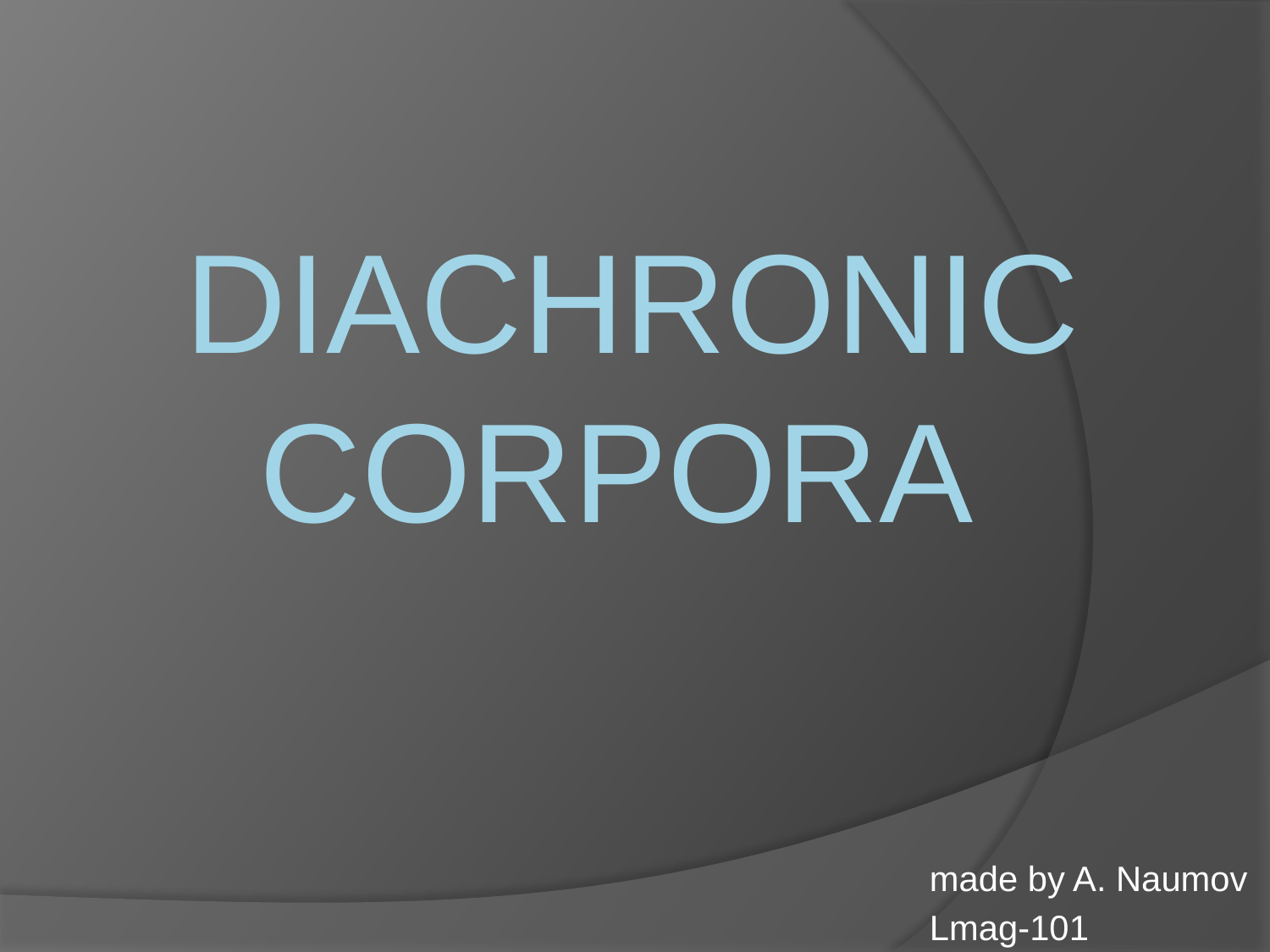

# Diachronic corpora

made by A. Naumov
Lmag-101